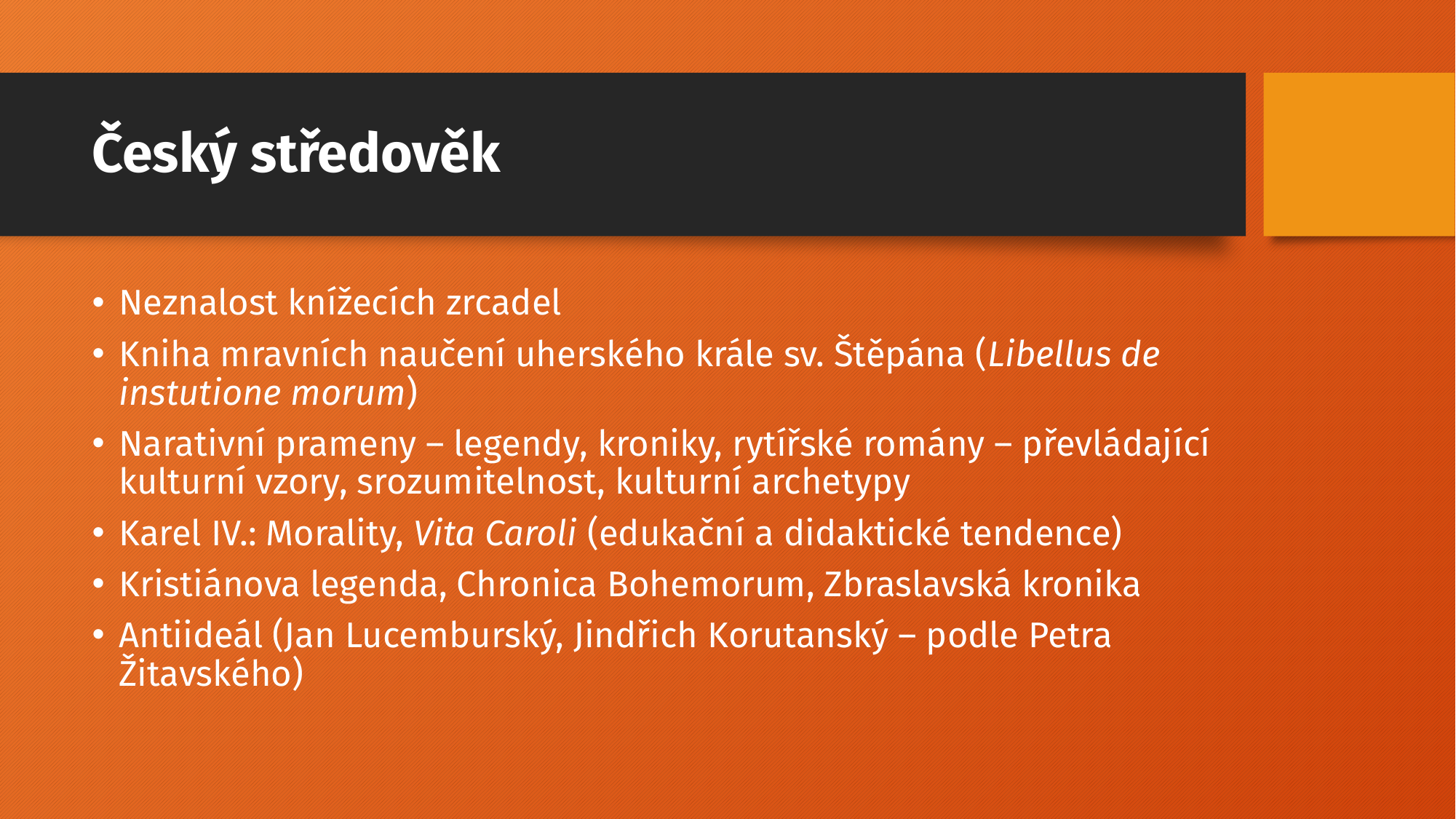

# Český středověk
Neznalost knížecích zrcadel
Kniha mravních naučení uherského krále sv. Štěpána (Libellus de instutione morum)
Narativní prameny – legendy, kroniky, rytířské romány – převládající kulturní vzory, srozumitelnost, kulturní archetypy
Karel IV.: Morality, Vita Caroli (edukační a didaktické tendence)
Kristiánova legenda, Chronica Bohemorum, Zbraslavská kronika
Antiideál (Jan Lucemburský, Jindřich Korutanský – podle Petra Žitavského)